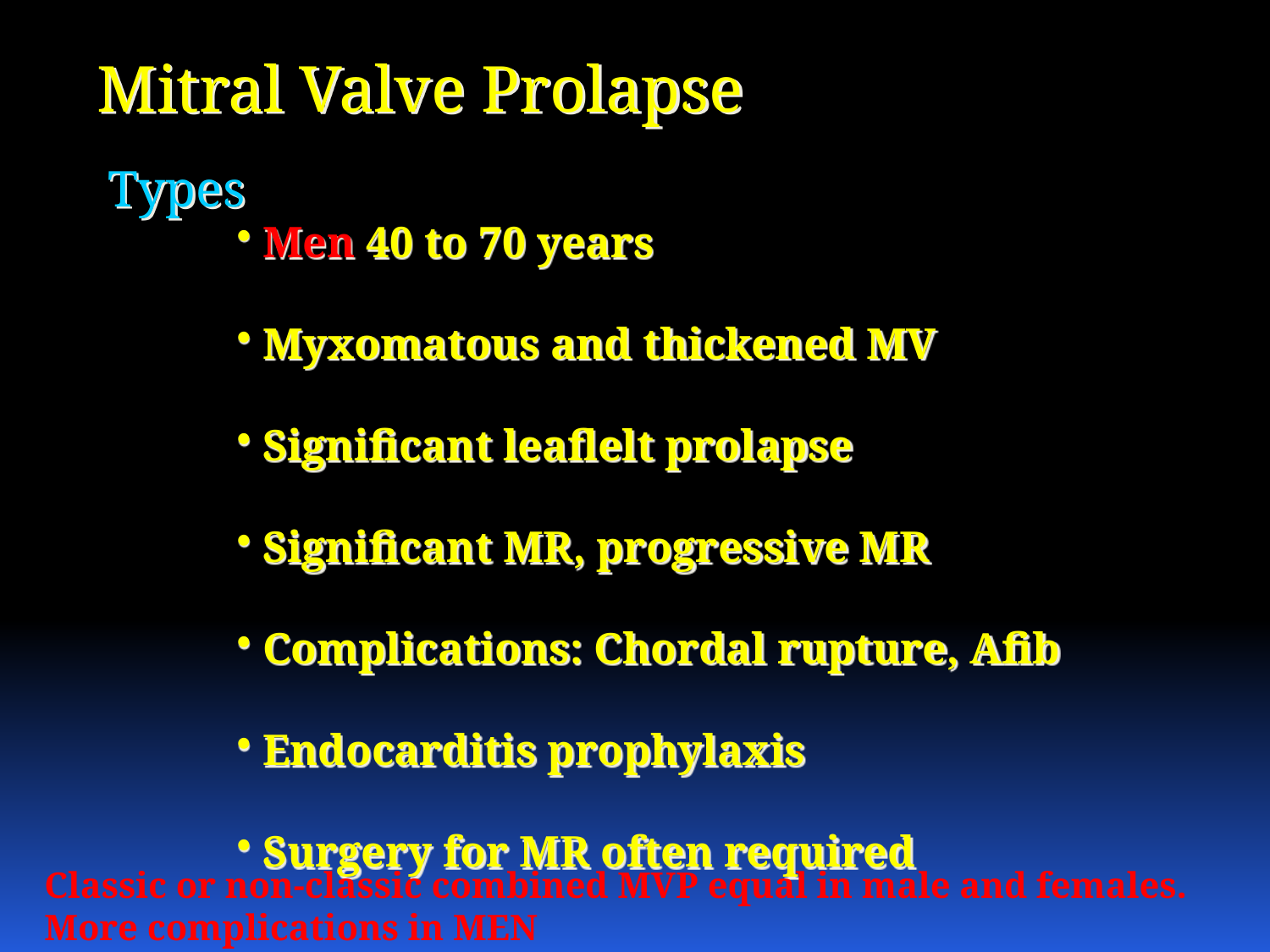

Mitral Valve Prolapse
Types
 Men 40 to 70 years
 Myxomatous and thickened MV
 Significant leaflelt prolapse
 Significant MR, progressive MR
 Complications: Chordal rupture, Afib
 Endocarditis prophylaxis
 Surgery for MR often required
Classic or non-classic combined MVP equal in male and females. More complications in MEN